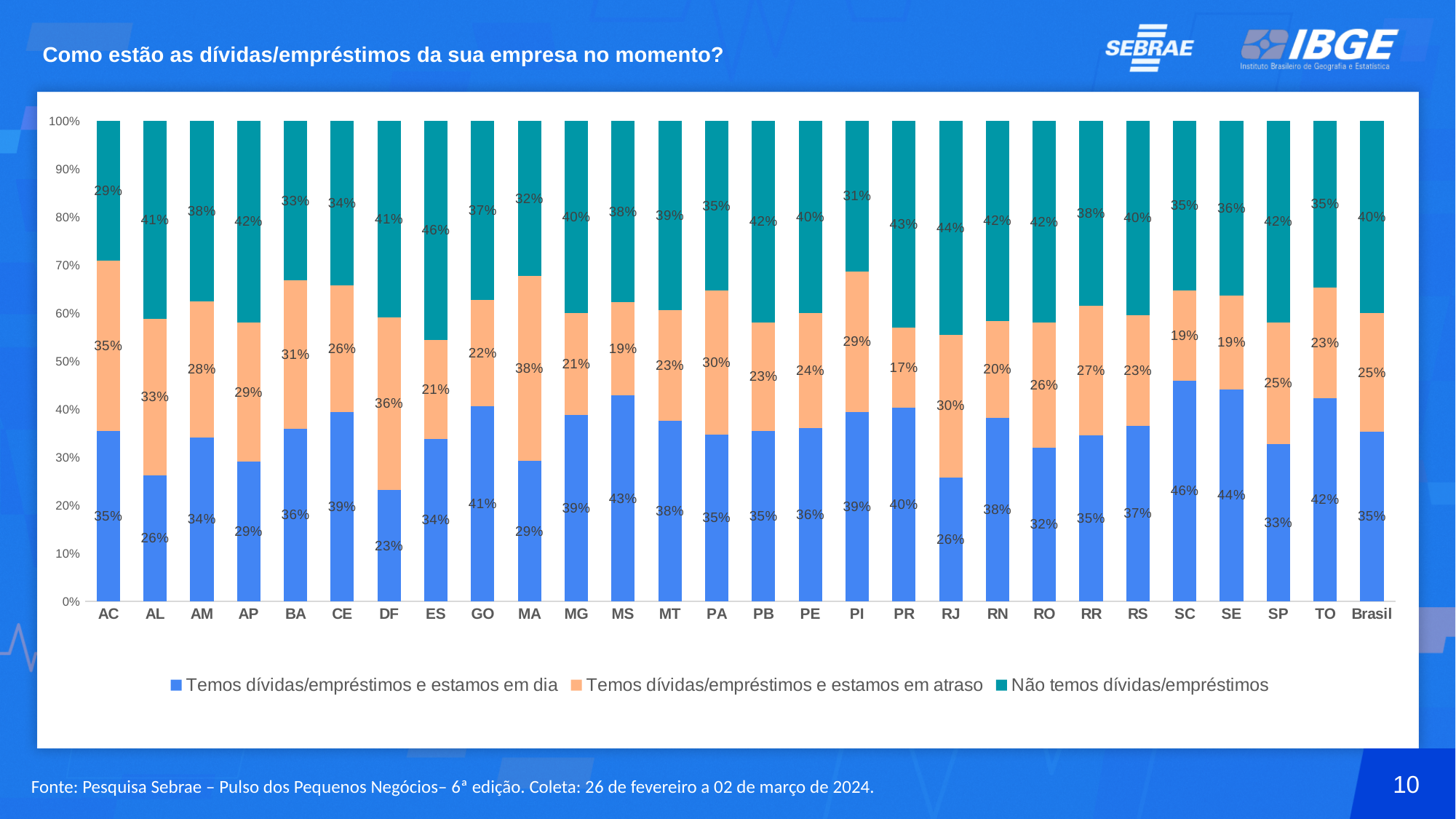

# Como estão as dívidas/empréstimos da sua empresa no momento?

### Chart

| Category | Temos dívidas/empréstimos e estamos em dia | Temos dívidas/empréstimos e estamos em atraso | Não temos dívidas/empréstimos |
|---|---|---|---|
| AC | 0.3548387096774194 | 0.3548387096774194 | 0.2903225806451613 |
| AL | 0.2625 | 0.325 | 0.4125 |
| AM | 0.3416666666666666 | 0.2833333333333333 | 0.375 |
| AP | 0.2903225806451613 | 0.2903225806451613 | 0.41935483870967744 |
| BA | 0.3590733590733591 | 0.3088803088803089 | 0.33204633204633205 |
| CE | 0.39473684210526316 | 0.2631578947368421 | 0.34210526315789475 |
| DF | 0.2312925170068027 | 0.36054421768707484 | 0.40816326530612246 |
| ES | 0.3382352941176471 | 0.20588235294117646 | 0.45588235294117646 |
| GO | 0.4068441064638783 | 0.22053231939163498 | 0.3726235741444867 |
| MA | 0.2923076923076923 | 0.3846153846153847 | 0.32307692307692304 |
| MG | 0.38745980707395505 | 0.21221864951768488 | 0.4003215434083602 |
| MS | 0.42857142857142855 | 0.19387755102040816 | 0.37755102040816324 |
| MT | 0.37606837606837606 | 0.23076923076923075 | 0.3931623931623932 |
| PA | 0.34666666666666673 | 0.3 | 0.35333333333333333 |
| PB | 0.3548387096774194 | 0.2258064516129032 | 0.41935483870967744 |
| PE | 0.36134453781512604 | 0.23949579831932774 | 0.39915966386554624 |
| PI | 0.3939393939393939 | 0.29292929292929293 | 0.31313131313131315 |
| PR | 0.4034653465346535 | 0.16584158415841585 | 0.4306930693069307 |
| RJ | 0.258252427184466 | 0.2970873786407767 | 0.4446601941747573 |
| RN | 0.3820224719101123 | 0.20224719101123592 | 0.4157303370786517 |
| RO | 0.32 | 0.26 | 0.42 |
| RR | 0.34615384615384615 | 0.2692307692307692 | 0.3846153846153847 |
| RS | 0.36572890025575444 | 0.23017902813299235 | 0.4040920716112532 |
| SC | 0.45954692556634297 | 0.18770226537216828 | 0.35275080906148865 |
| SE | 0.4415584415584416 | 0.19480519480519484 | 0.36363636363636365 |
| SP | 0.3280475718533202 | 0.25322101090188304 | 0.4187314172447969 |
| TO | 0.4230769230769231 | 0.23076923076923075 | 0.34615384615384615 |
| Brasil | 0.35309695453876716 | 0.2465793732529057 | 0.4003236722083272 |
10
Fonte: Pesquisa Sebrae – Pulso dos Pequenos Negócios– 6ª edição. Coleta: 26 de fevereiro a 02 de março de 2024.